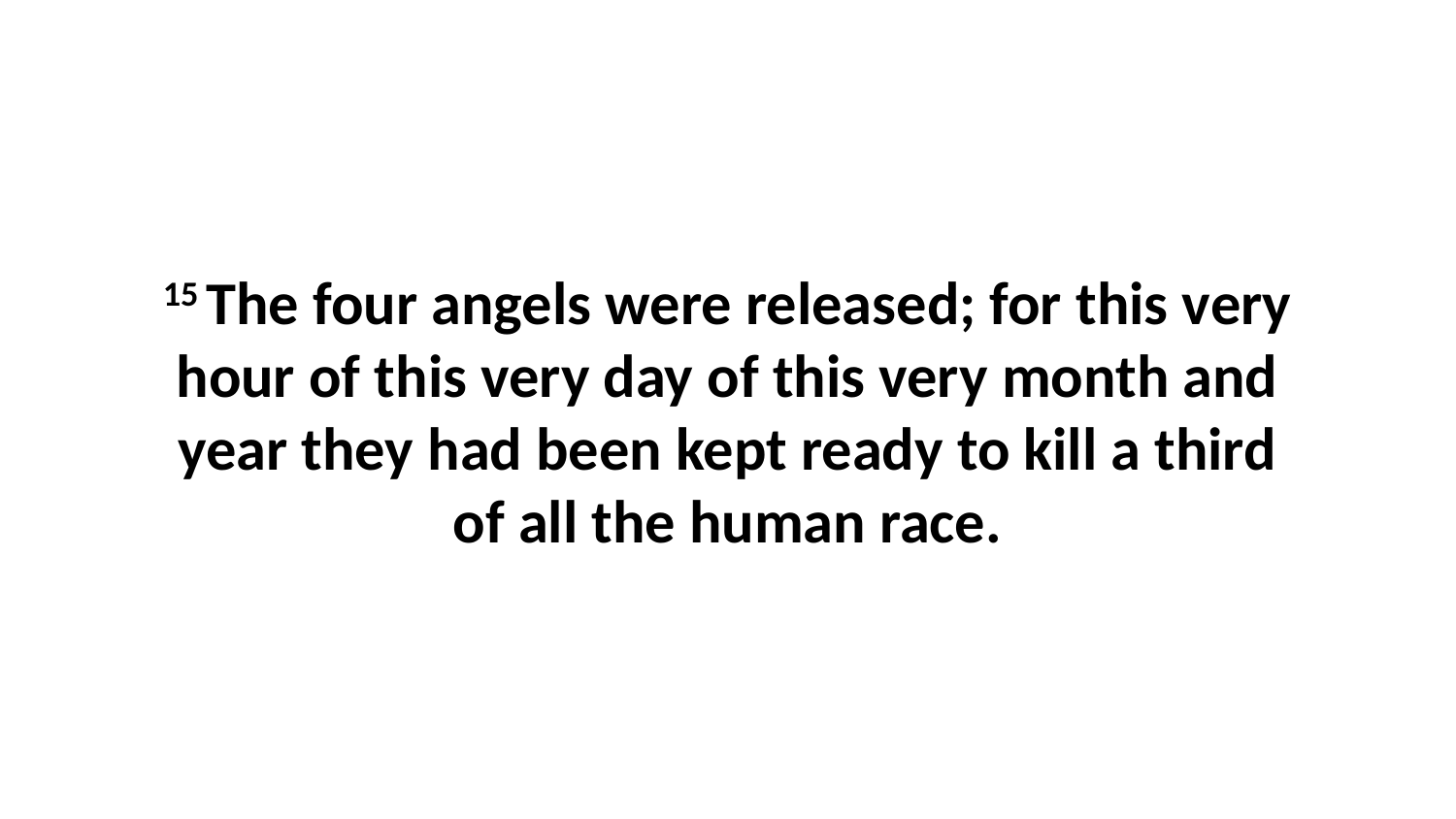

15 The four angels were released; for this very hour of this very day of this very month and year they had been kept ready to kill a third of all the human race.